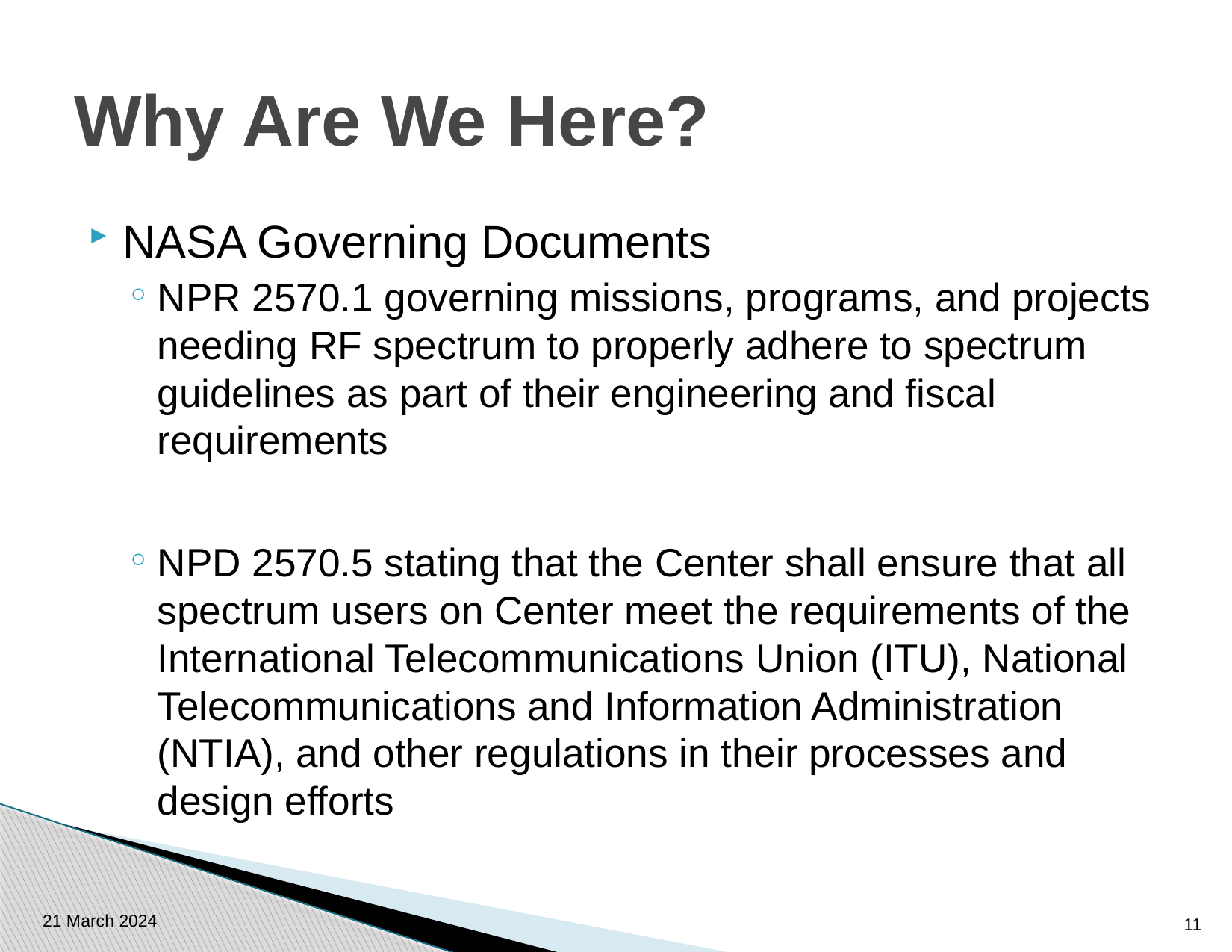

# Why Are We Here?
NASA Governing Documents
NPR 2570.1 governing missions, programs, and projects needing RF spectrum to properly adhere to spectrum guidelines as part of their engineering and fiscal requirements

NPD 2570.5 stating that the Center shall ensure that all spectrum users on Center meet the requirements of the International Telecommunications Union (ITU), National Telecommunications and Information Administration (NTIA), and other regulations in their processes and design efforts
21 March 2024
11